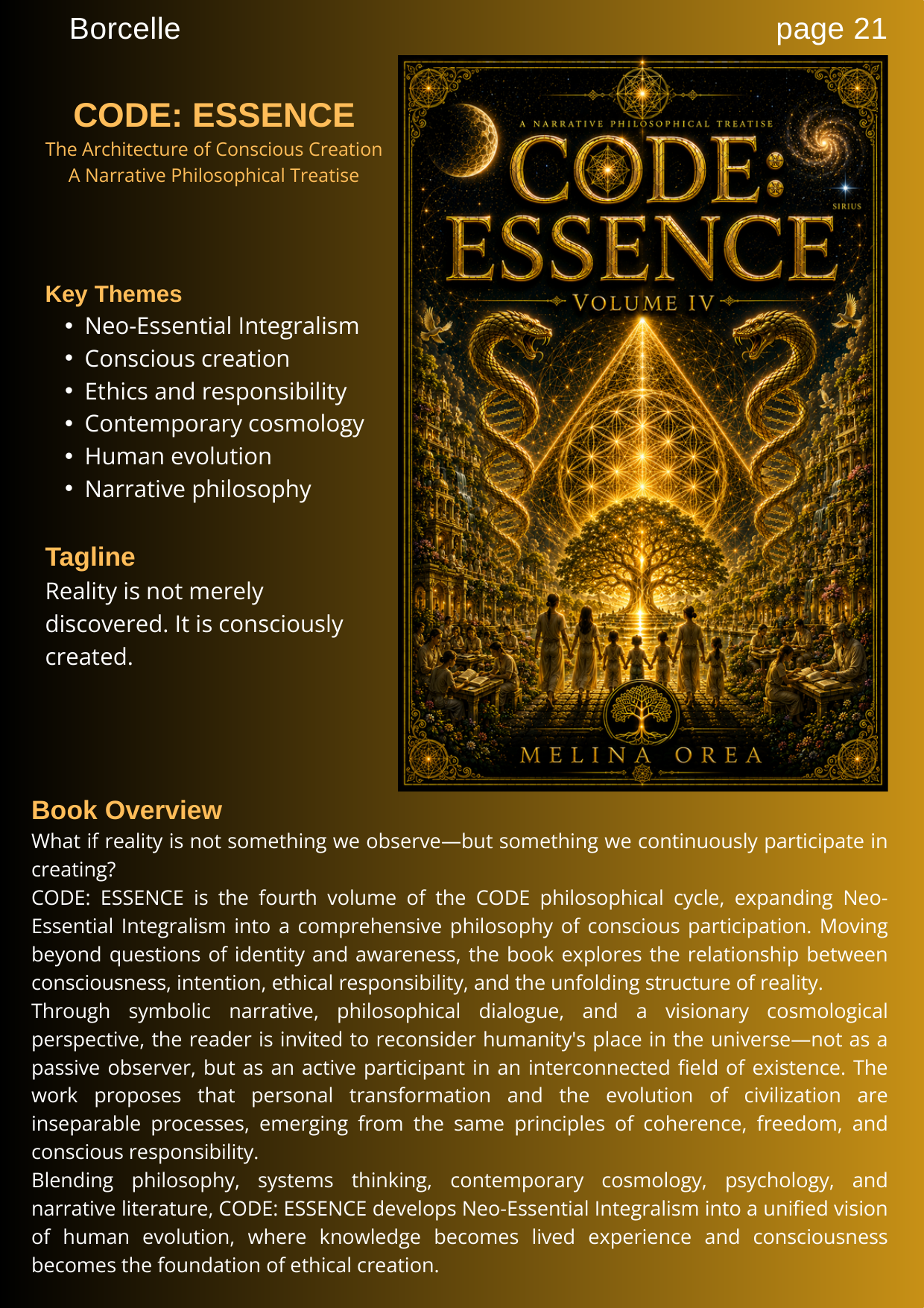

Borcelle
page 21

CODE: ESSENCE
The Architecture of Conscious Creation
A Narrative Philosophical Treatise
Key Themes
Neo-Essential Integralism
Conscious creation
Ethics and responsibility
Contemporary cosmology
Human evolution
Narrative philosophy

Tagline
Reality is not merely discovered. It is consciously created.
Book Overview
What if reality is not something we observe—but something we continuously participate in creating?
CODE: ESSENCE is the fourth volume of the CODE philosophical cycle, expanding Neo-Essential Integralism into a comprehensive philosophy of conscious participation. Moving beyond questions of identity and awareness, the book explores the relationship between consciousness, intention, ethical responsibility, and the unfolding structure of reality.
Through symbolic narrative, philosophical dialogue, and a visionary cosmological perspective, the reader is invited to reconsider humanity's place in the universe—not as a passive observer, but as an active participant in an interconnected field of existence. The work proposes that personal transformation and the evolution of civilization are inseparable processes, emerging from the same principles of coherence, freedom, and conscious responsibility.
Blending philosophy, systems thinking, contemporary cosmology, psychology, and narrative literature, CODE: ESSENCE develops Neo-Essential Integralism into a unified vision of human evolution, where knowledge becomes lived experience and consciousness becomes the foundation of ethical creation.